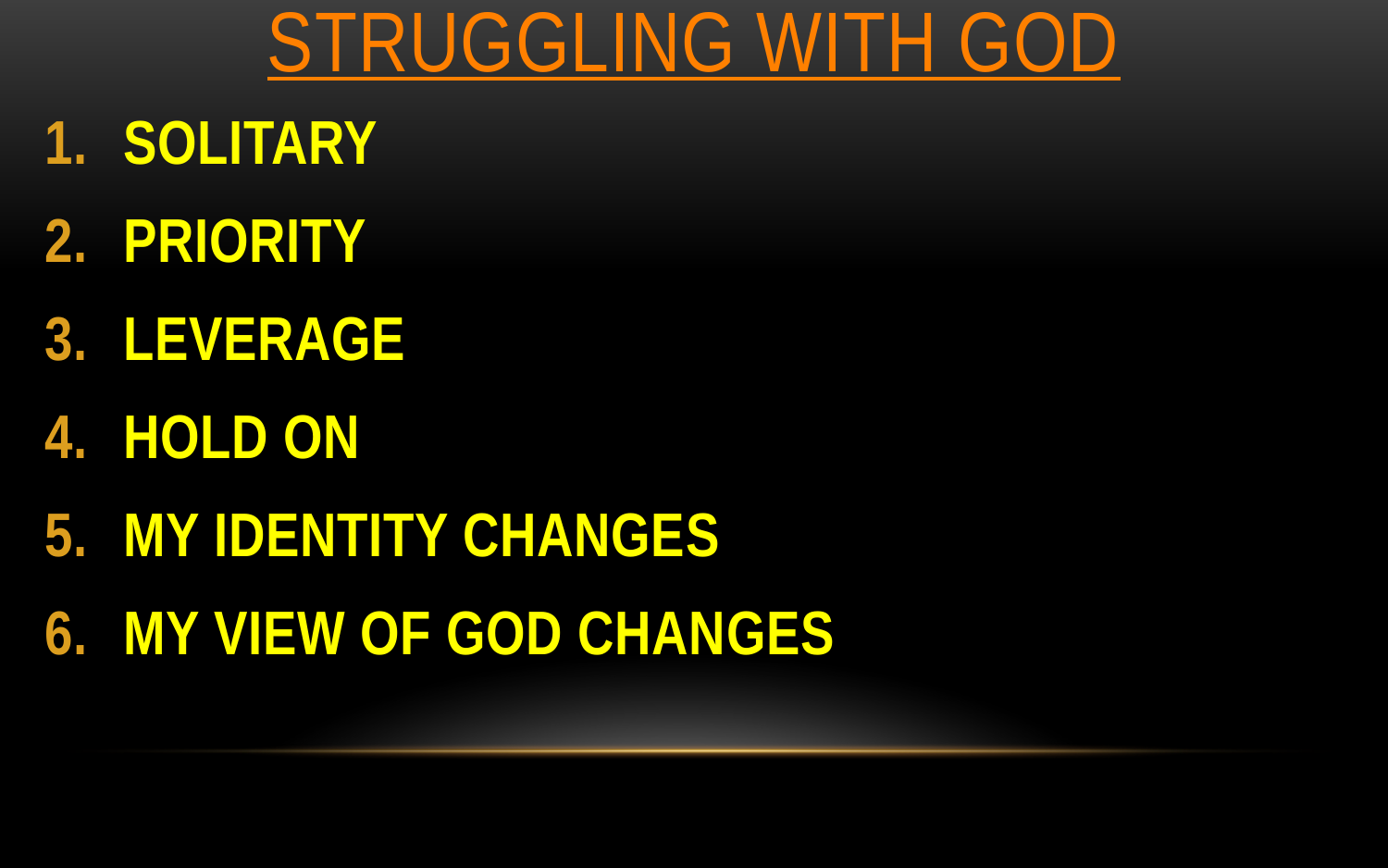

# STRUGGLING WITH GOD
SOLITARY
PRIORITY
LEVERAGE
HOLD ON
MY IDENTITY CHANGES
MY VIEW OF GOD CHANGES